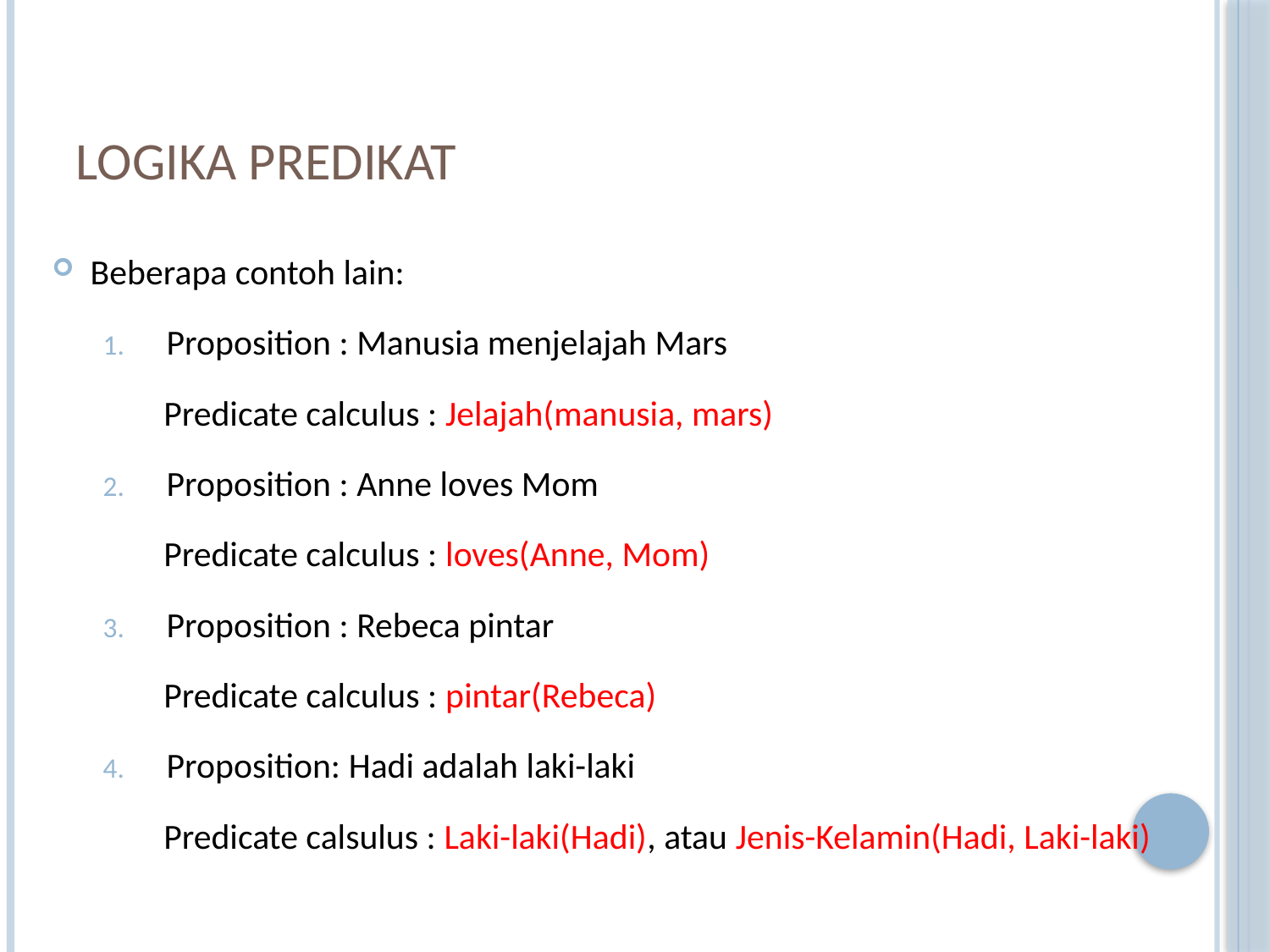

# Logika Predikat
Beberapa contoh lain:
Proposition : Manusia menjelajah Mars
Predicate calculus : Jelajah(manusia, mars)
Proposition : Anne loves Mom
Predicate calculus : loves(Anne, Mom)
Proposition : Rebeca pintar
Predicate calculus : pintar(Rebeca)
Proposition: Hadi adalah laki-laki
Predicate calsulus : Laki-laki(Hadi), atau Jenis-Kelamin(Hadi, Laki-laki)